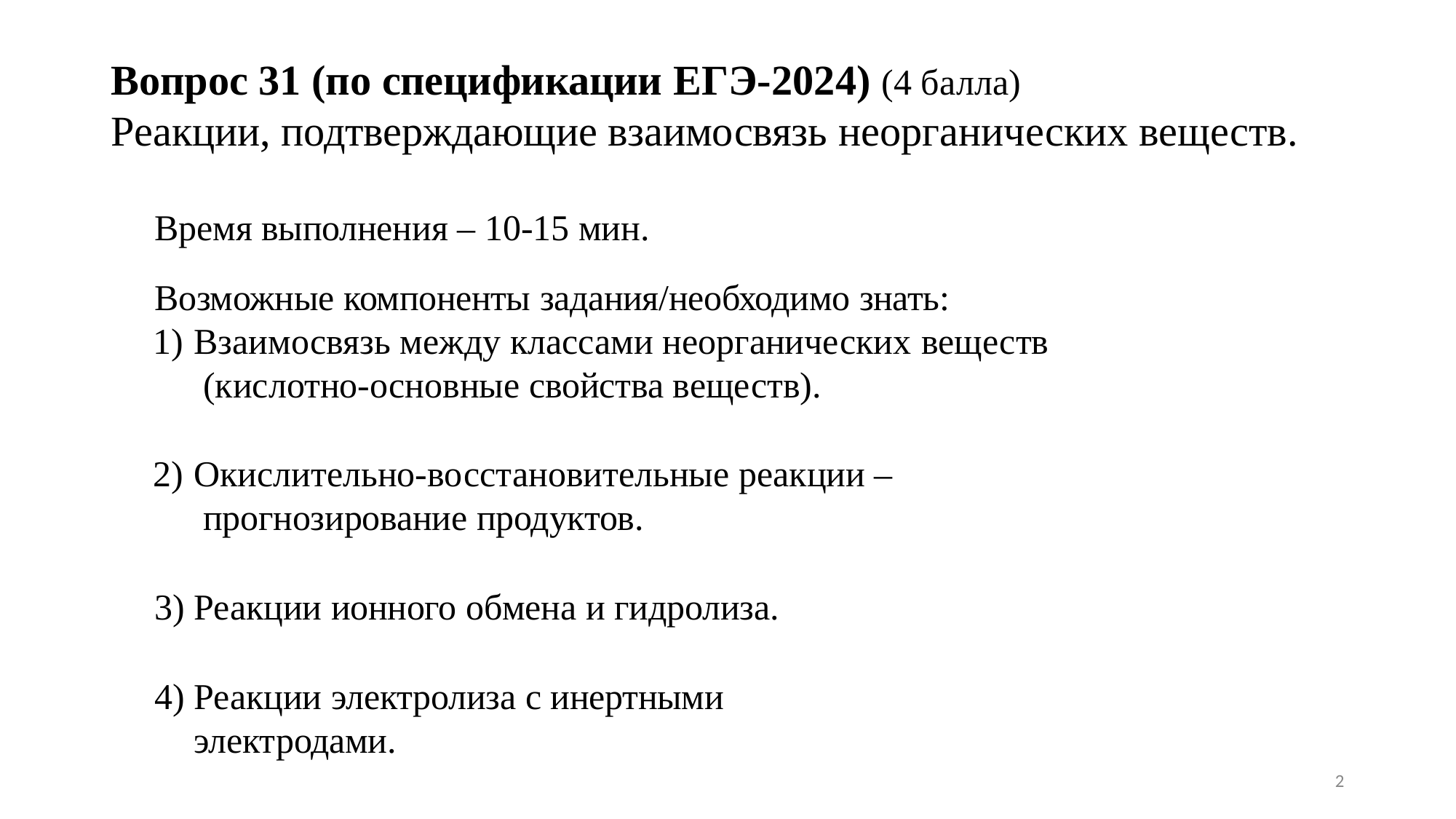

# Вопрос 31 (по спецификации ЕГЭ-2024) (4 балла)
Реакции, подтверждающие взаимосвязь неорганических веществ.
Время выполнения – 10-15 мин.
Возможные компоненты задания/необходимо знать:
Взаимосвязь между классами неорганических веществ  (кислотно-основные свойства веществ).

Окислительно-восстановительные реакции –  прогнозирование продуктов.

Реакции ионного обмена и гидролиза.

Реакции электролиза с инертными электродами.
2